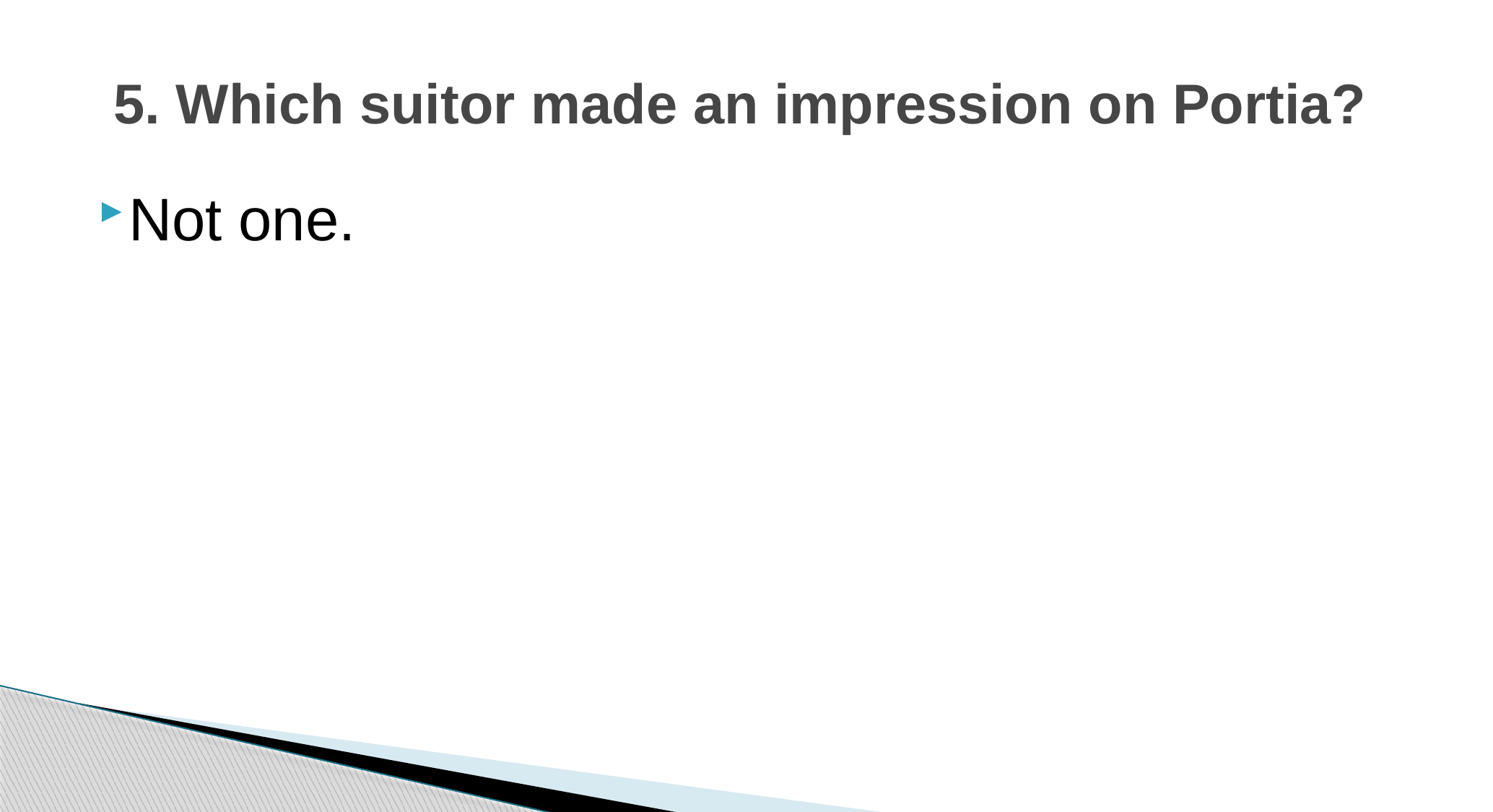

# 5. Which suitor made an impression on Portia?
Not one.